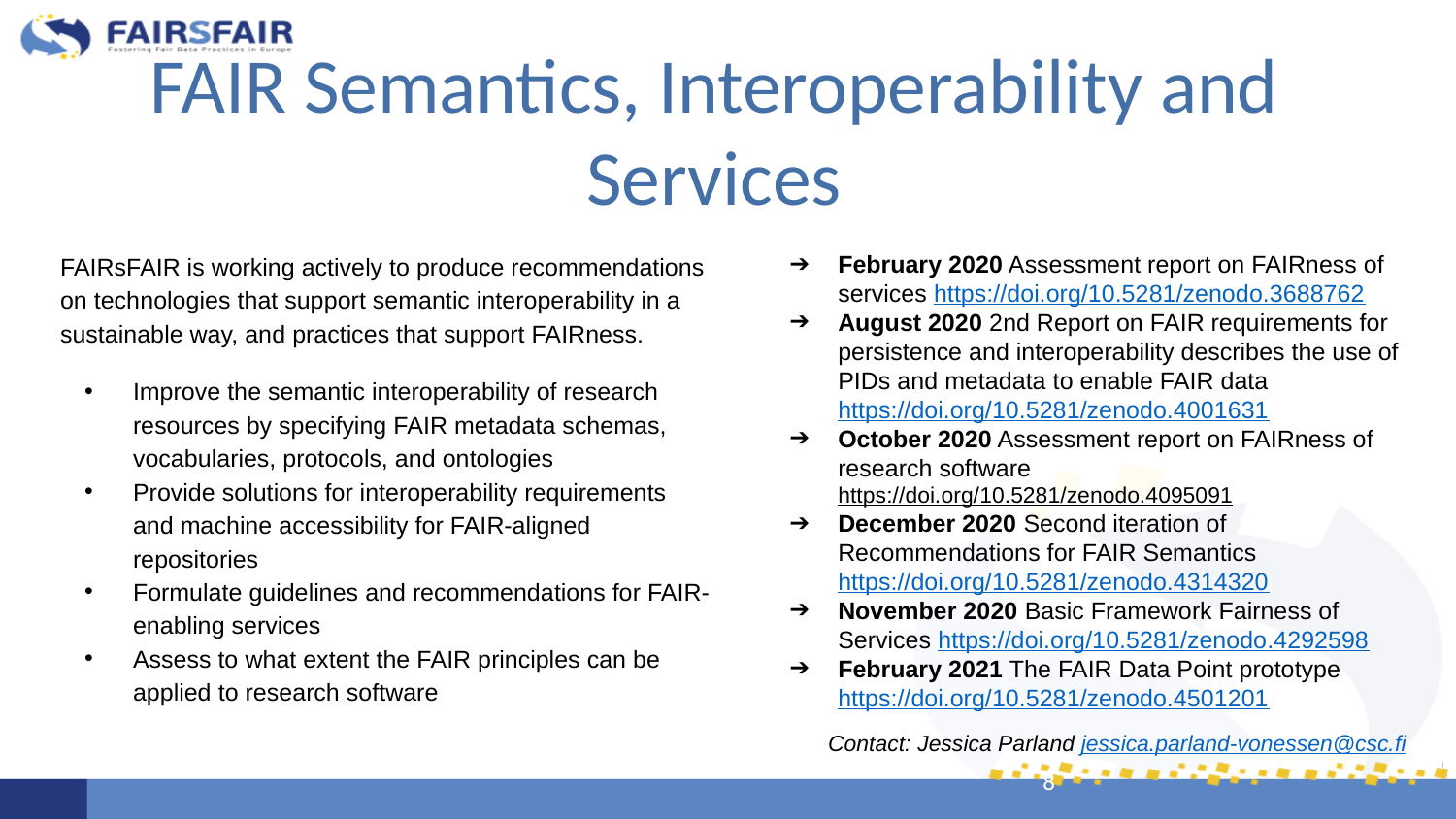

# FAIR Semantics, Interoperability and Services
February 2020 Assessment report on FAIRness of services https://doi.org/10.5281/zenodo.3688762
August 2020 2nd Report on FAIR requirements for persistence and interoperability describes the use of PIDs and metadata to enable FAIR data https://doi.org/10.5281/zenodo.4001631
October 2020 Assessment report on FAIRness of research software
https://doi.org/10.5281/zenodo.4095091
December 2020 Second iteration of Recommendations for FAIR Semantics https://doi.org/10.5281/zenodo.4314320
November 2020 Basic Framework Fairness of Services https://doi.org/10.5281/zenodo.4292598
February 2021 The FAIR Data Point prototype https://doi.org/10.5281/zenodo.4501201
FAIRsFAIR is working actively to produce recommendations on technologies that support semantic interoperability in a sustainable way, and practices that support FAIRness.
Improve the semantic interoperability of research resources by specifying FAIR metadata schemas, vocabularies, protocols, and ontologies
Provide solutions for interoperability requirements and machine accessibility for FAIR-aligned repositories
Formulate guidelines and recommendations for FAIR-enabling services
Assess to what extent the FAIR principles can be applied to research software

Contact: Jessica Parland jessica.parland-vonessen@csc.fi
8